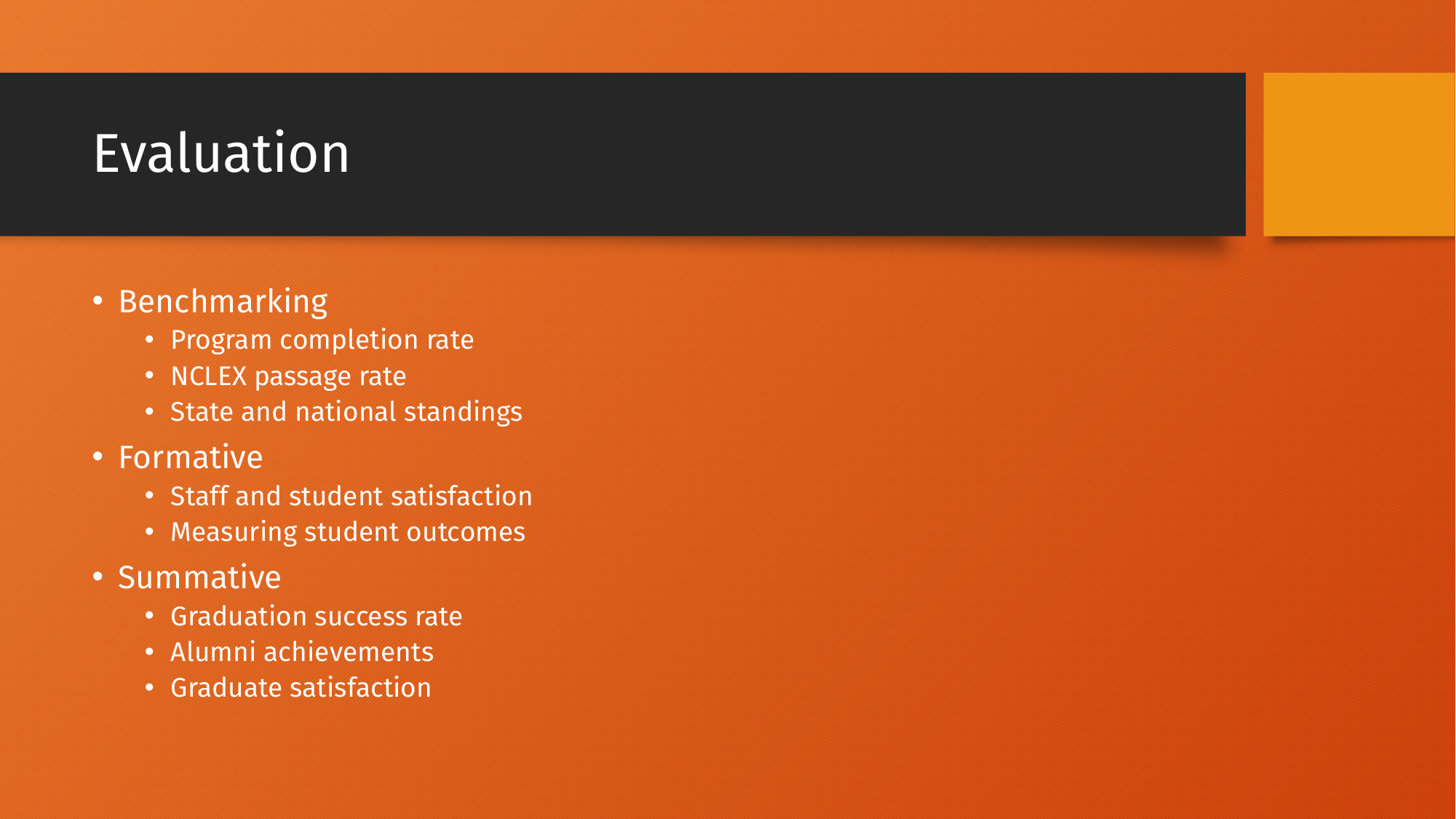

# Evaluation
Benchmarking
Program completion rate
NCLEX passage rate
State and national standings
Formative
Staff and student satisfaction
Measuring student outcomes
Summative
Graduation success rate
Alumni achievements
Graduate satisfaction